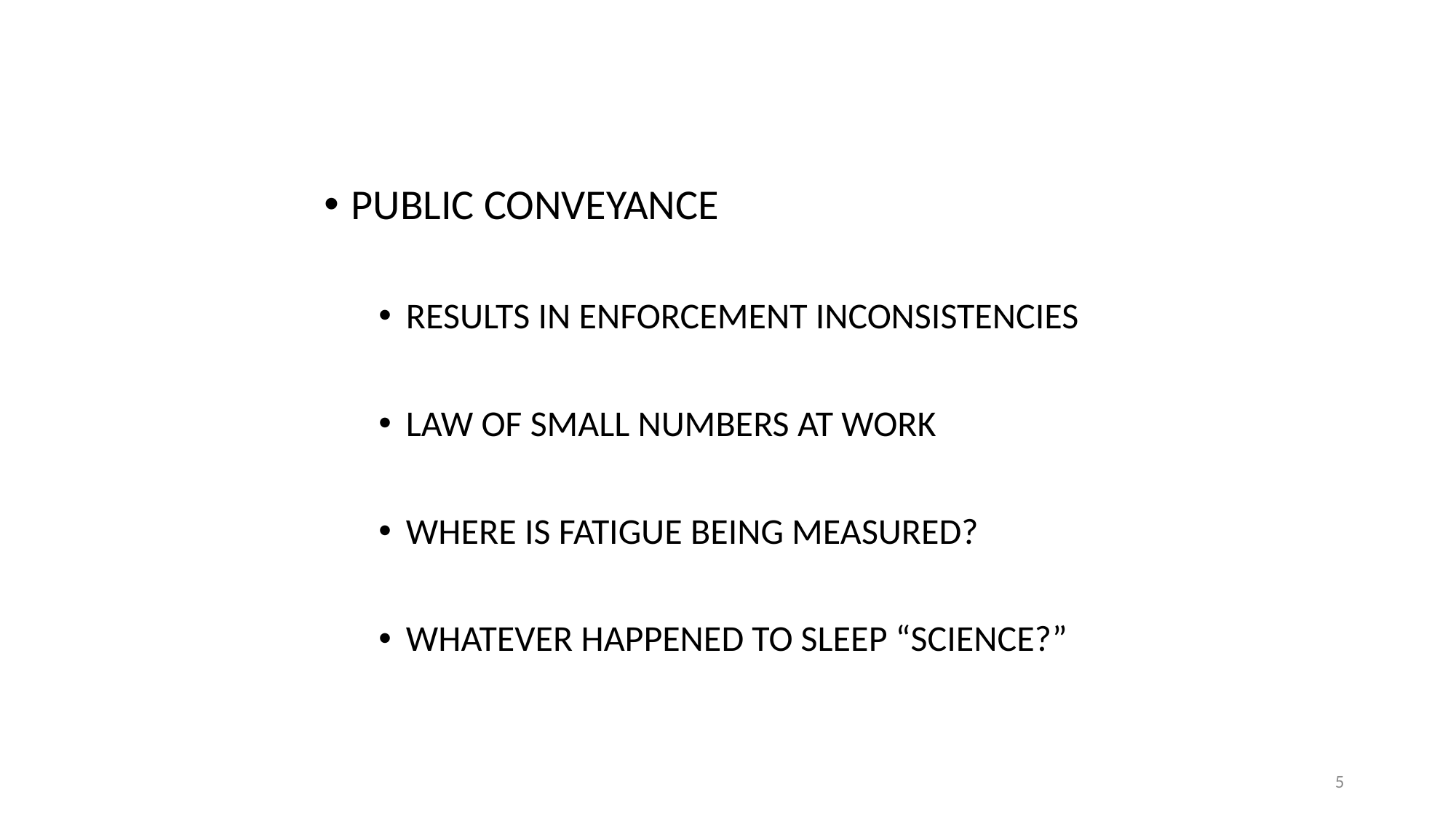

PUBLIC CONVEYANCE

RESULTS IN ENFORCEMENT INCONSISTENCIES

LAW OF SMALL NUMBERS AT WORK

WHERE IS FATIGUE BEING MEASURED?

WHATEVER HAPPENED TO SLEEP “SCIENCE?”

5